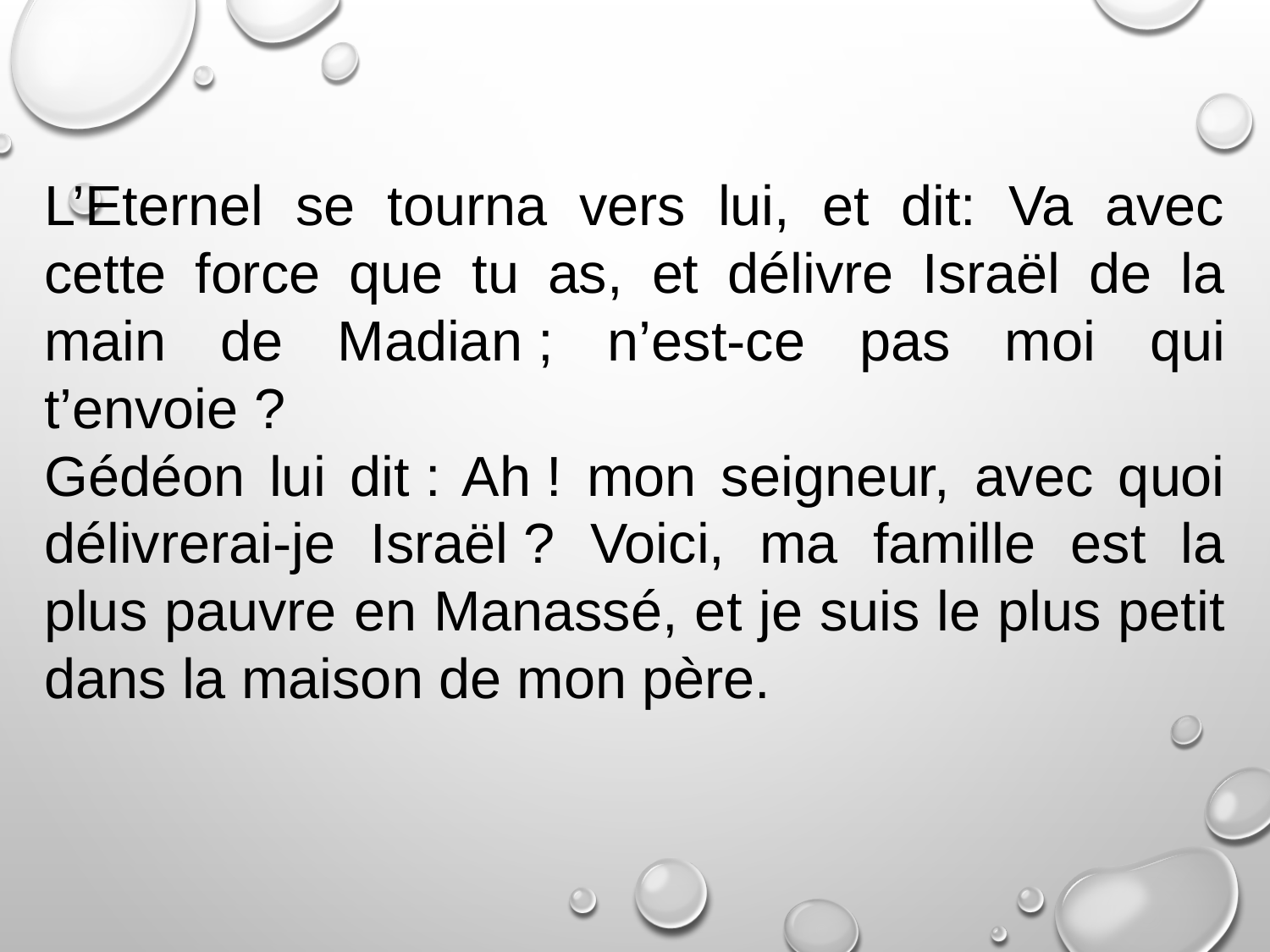

L’Eternel se tourna vers lui, et dit: Va avec cette force que tu as, et délivre Israël de la main de Madian ; n’est-ce pas moi qui t’envoie ?
Gédéon lui dit : Ah ! mon seigneur, avec quoi délivrerai-je Israël ? Voici, ma famille est la plus pauvre en Manassé, et je suis le plus petit dans la maison de mon père.